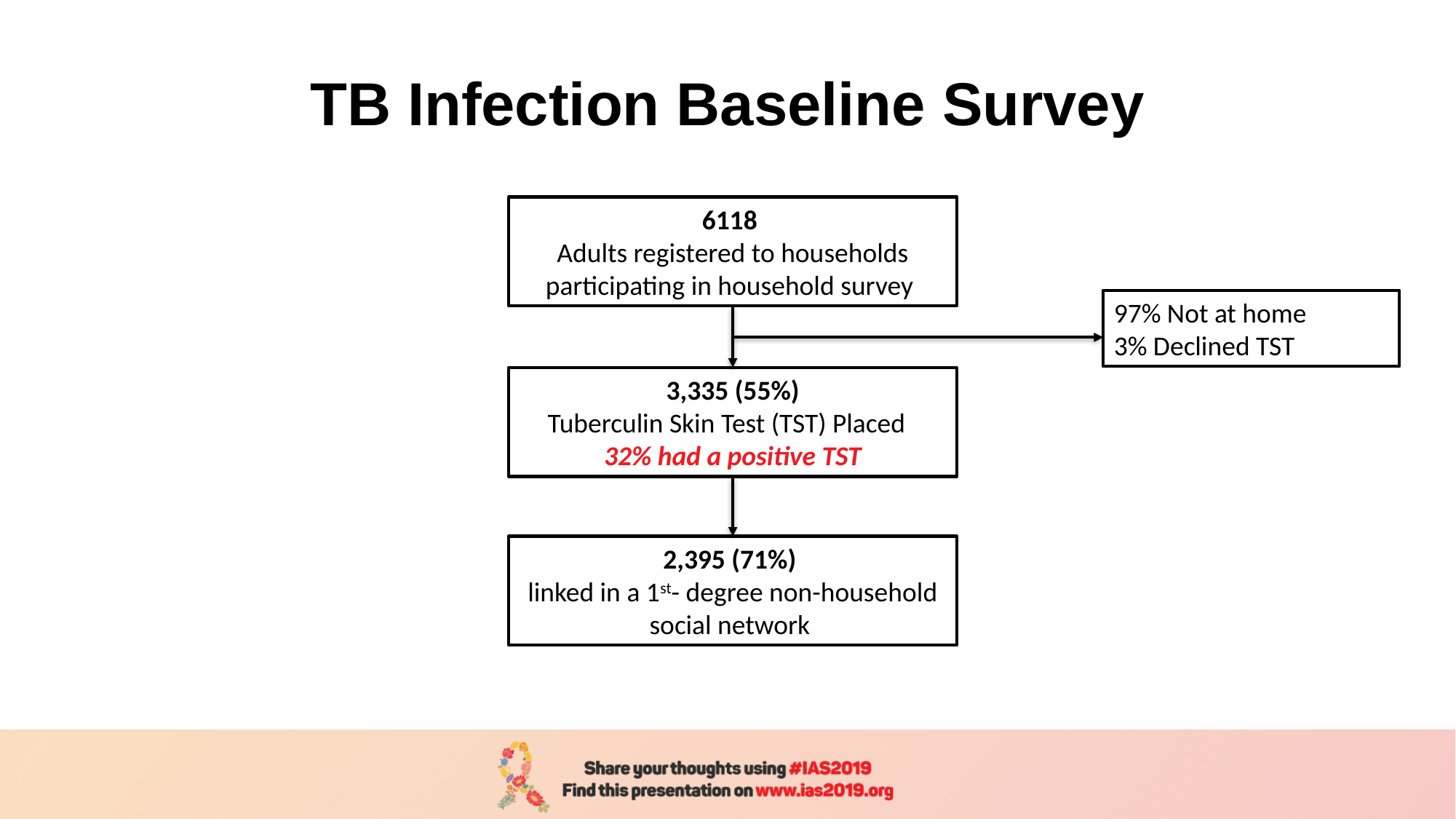

# TB Infection Baseline Survey
6118
Adults registered to households participating in household survey
97% Not at home
3% Declined TST
3,335 (55%)
Tuberculin Skin Test (TST) Placed
32% had a positive TST
2,395 (71%)
linked in a 1st- degree non-household social network